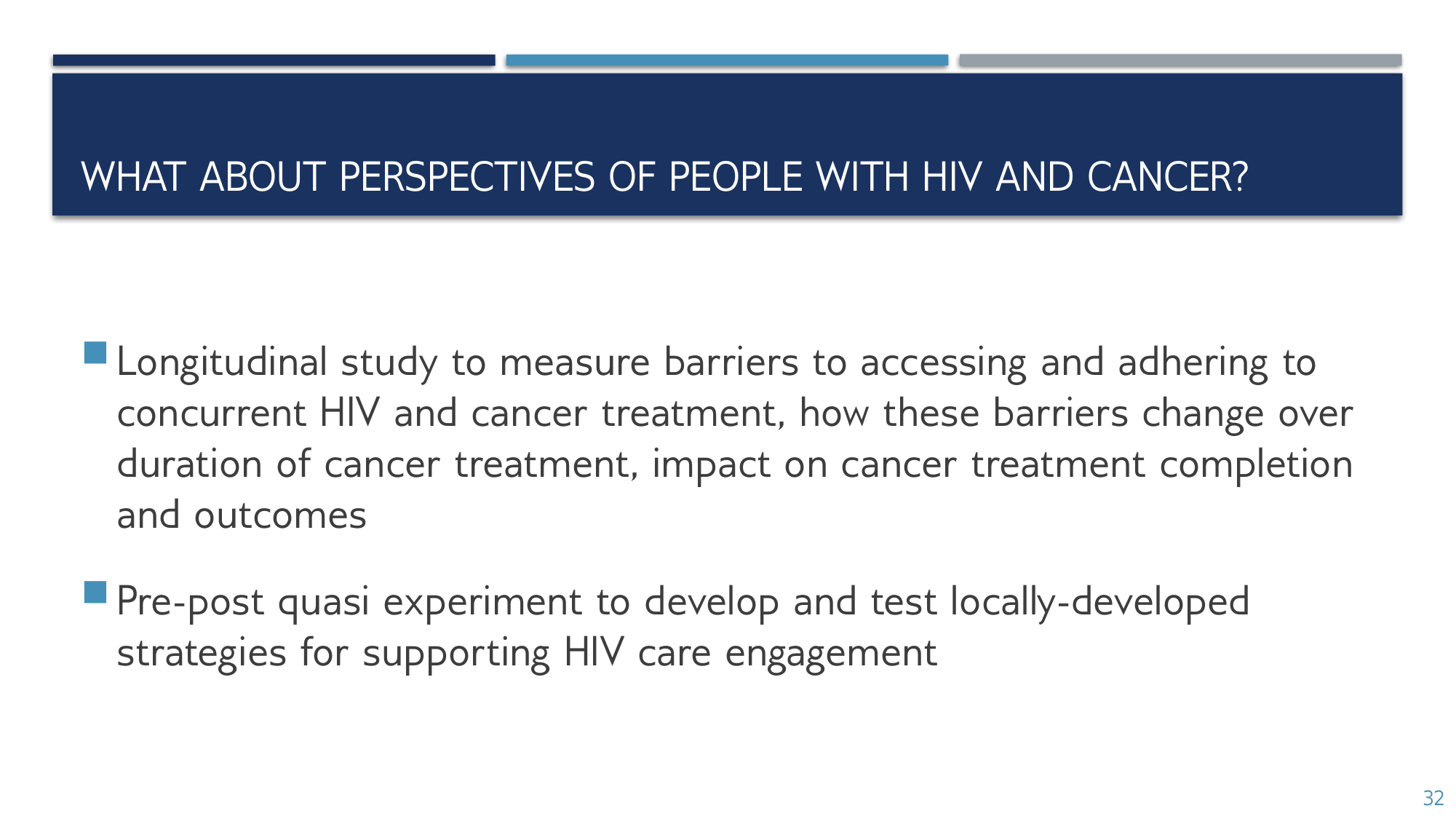

# What about perspectives of people with HIV and Cancer?
Longitudinal study to measure barriers to accessing and adhering to concurrent HIV and cancer treatment, how these barriers change over duration of cancer treatment, impact on cancer treatment completion and outcomes
Pre-post quasi experiment to develop and test locally-developed strategies for supporting HIV care engagement
32